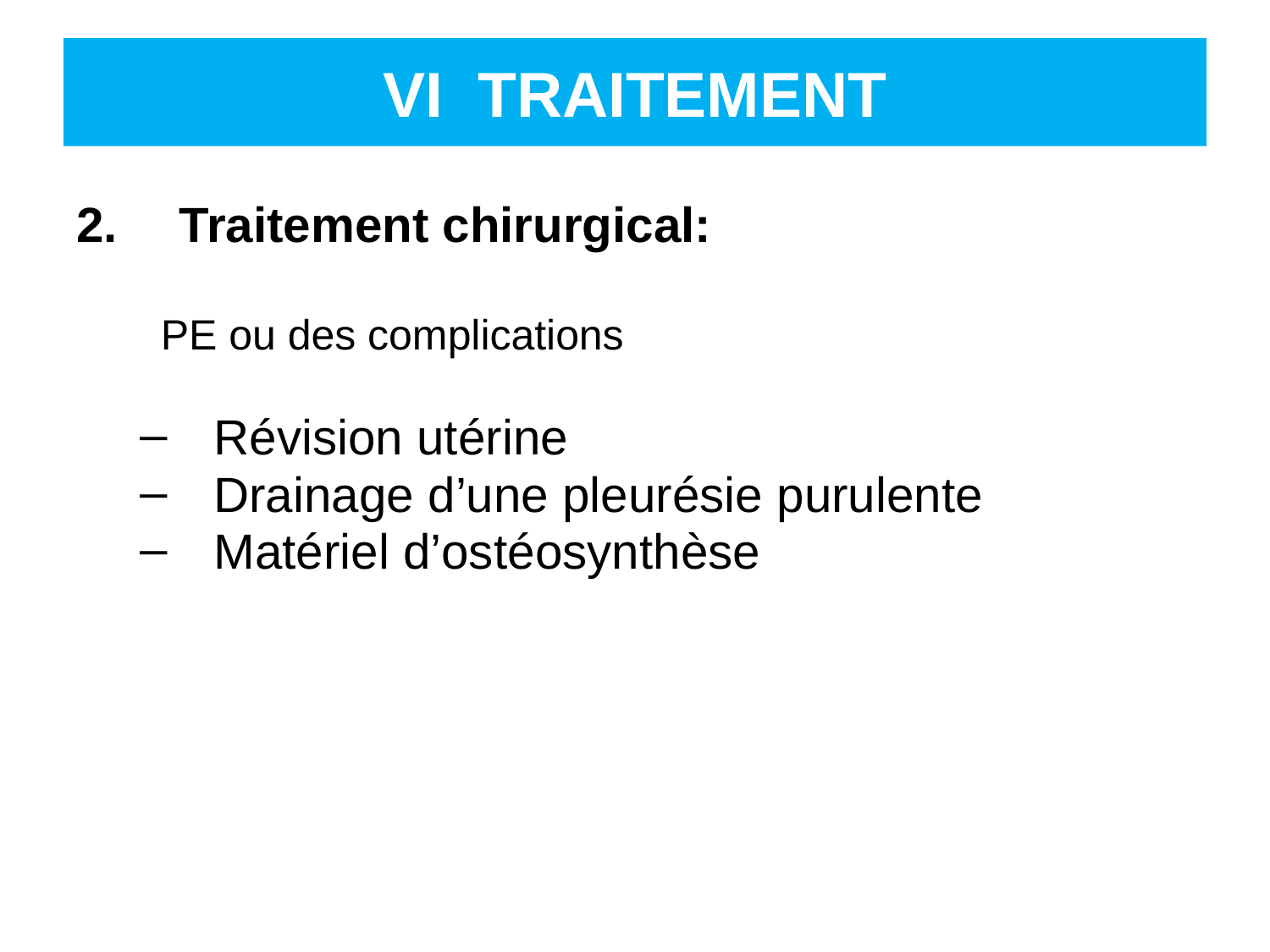

# VI  TRAITEMENT
Traitement chirurgical:

	PE ou des complications

Révision utérine
Drainage d’une pleurésie purulente
Matériel d’ostéosynthèse